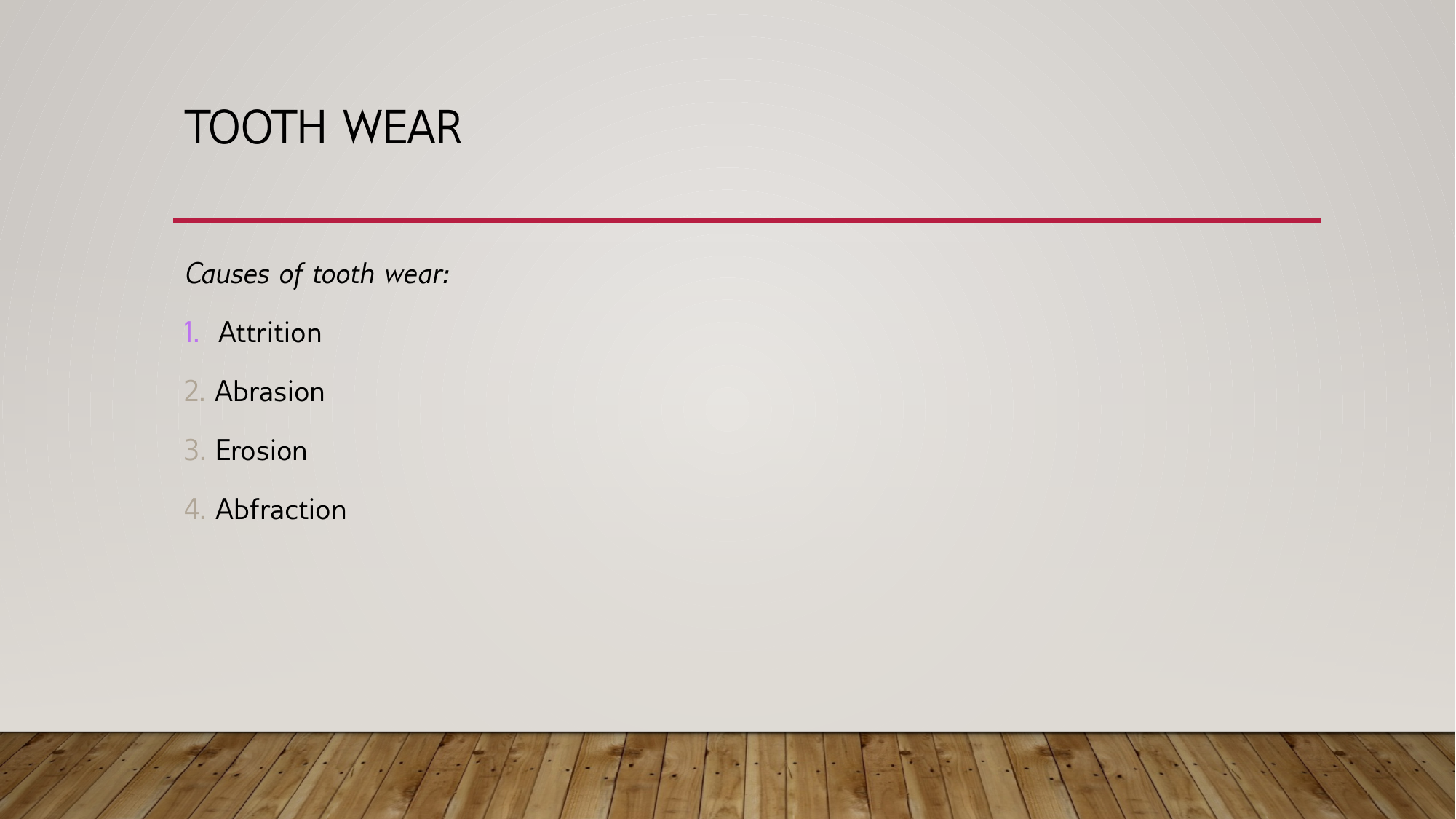

# Tooth wear
Causes of tooth wear:
1.  Attrition
2. Abrasion
3. Erosion
4. Abfraction